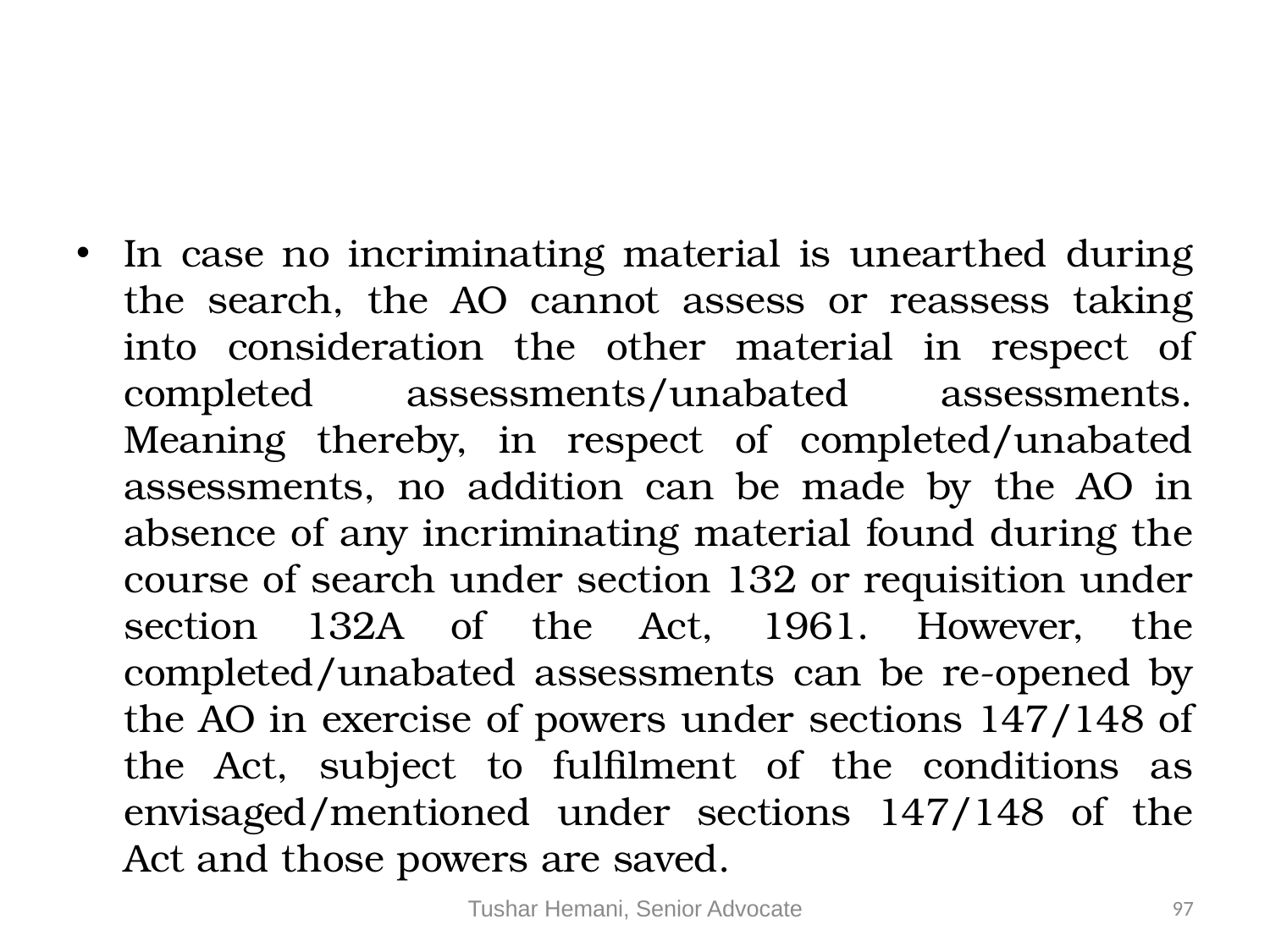

#
In case no incriminating material is unearthed during the search, the AO cannot assess or reassess taking into consideration the other material in respect of completed assessments/unabated assessments. Meaning thereby, in respect of completed/unabated assessments, no addition can be made by the AO in absence of any incriminating material found during the course of search under section 132 or requisition under section 132A of the Act, 1961. However, the completed/unabated assessments can be re-opened by the AO in exercise of powers under sections 147/148 of the Act, subject to fulfilment of the conditions as envisaged/mentioned under sections 147/148 of the Act and those powers are saved.
Tushar Hemani, Senior Advocate
97